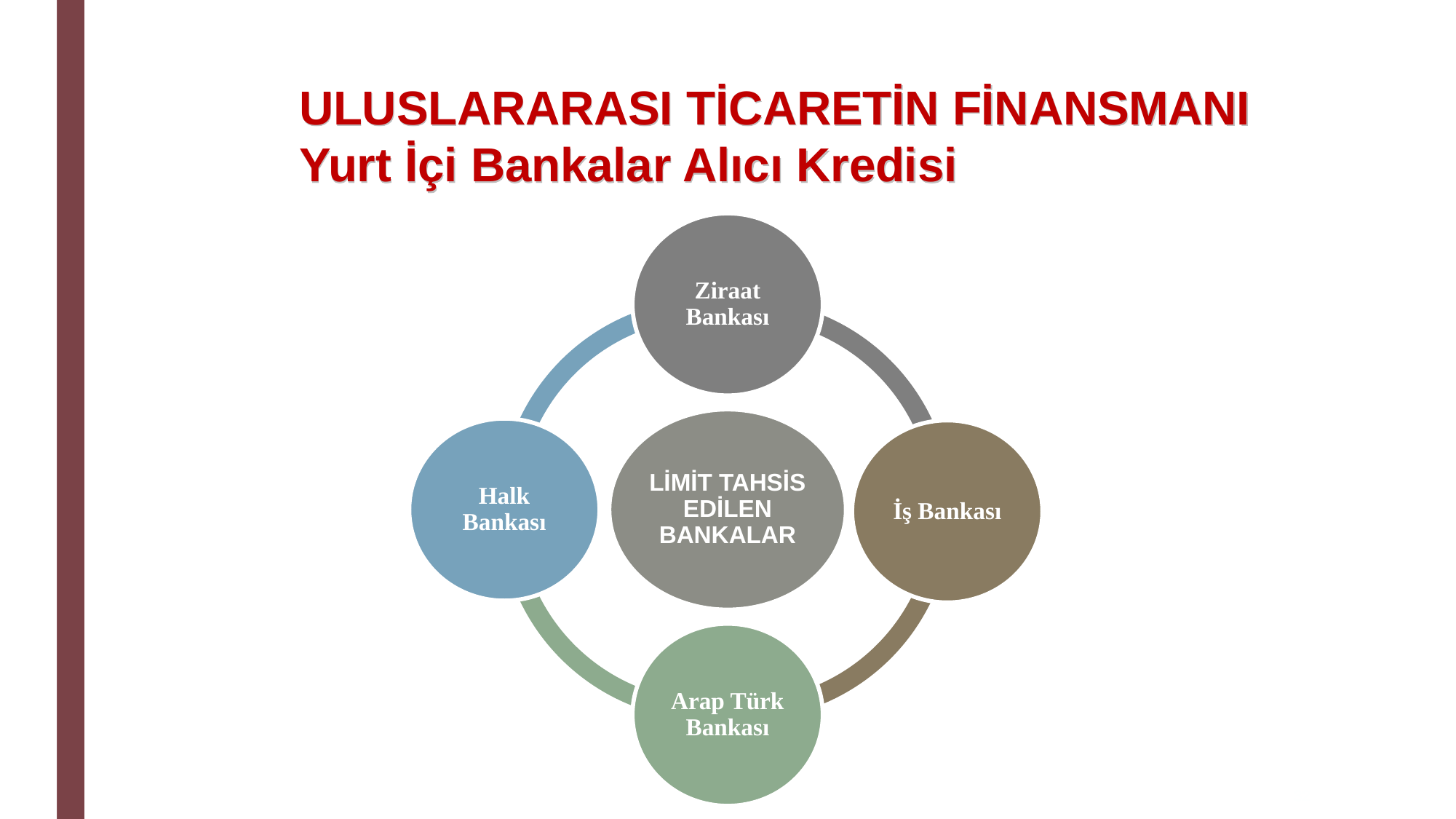

ULUSLARARASI TİCARETİN FİNANSMANI
Yurt İçi Bankalar Alıcı Kredisi
LİMİT TAHSİS EDİLEN BANKALAR
Ziraat Bankası
İş Bankası
Arap Türk Bankası
Halk Bankası
32